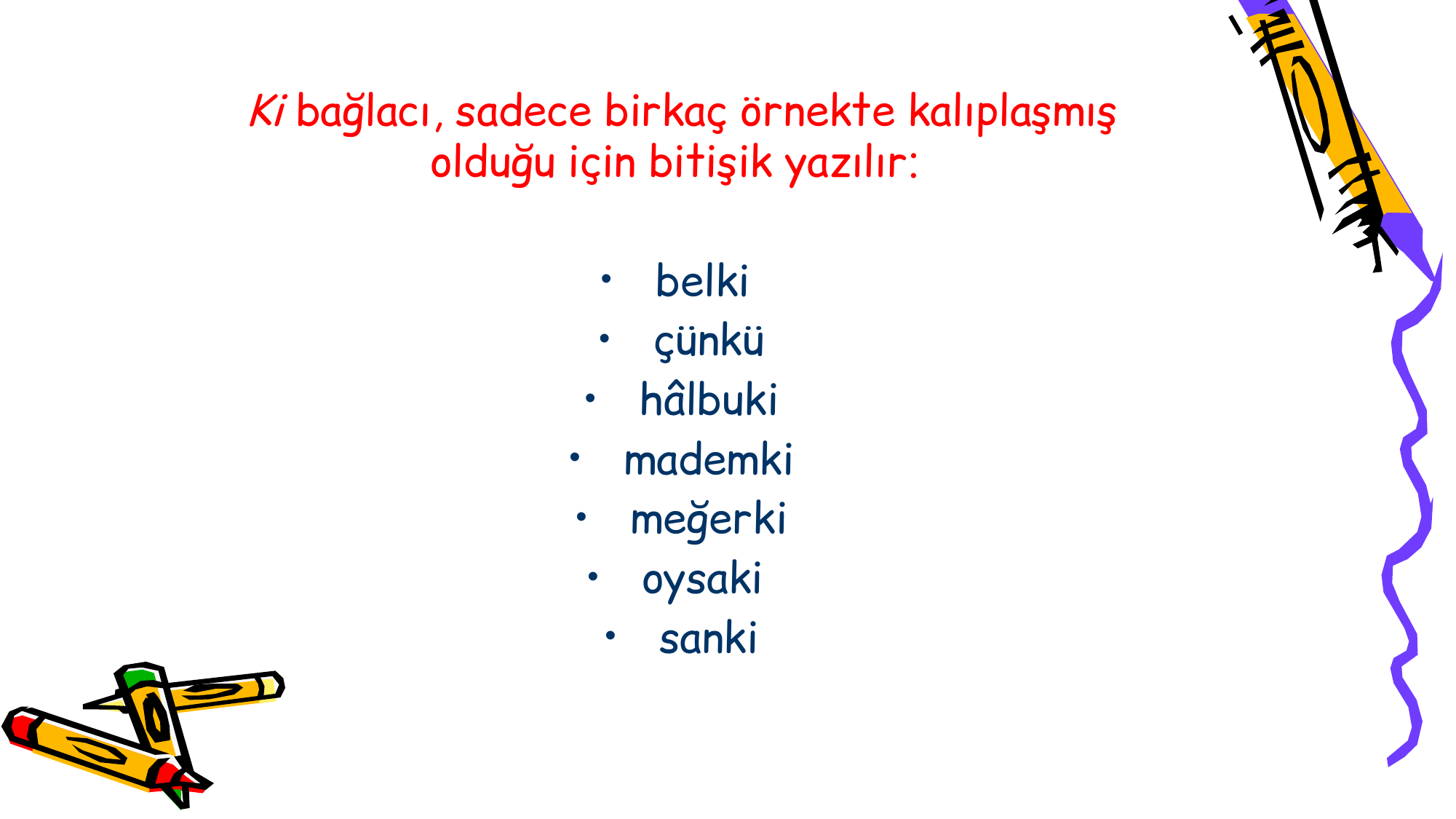

Ki bağlacı, sadece birkaç örnekte kalıplaşmış olduğu için bitişik yazılır:

belki
çünkü
hâlbuki
mademki
meğerki
oysaki
sanki